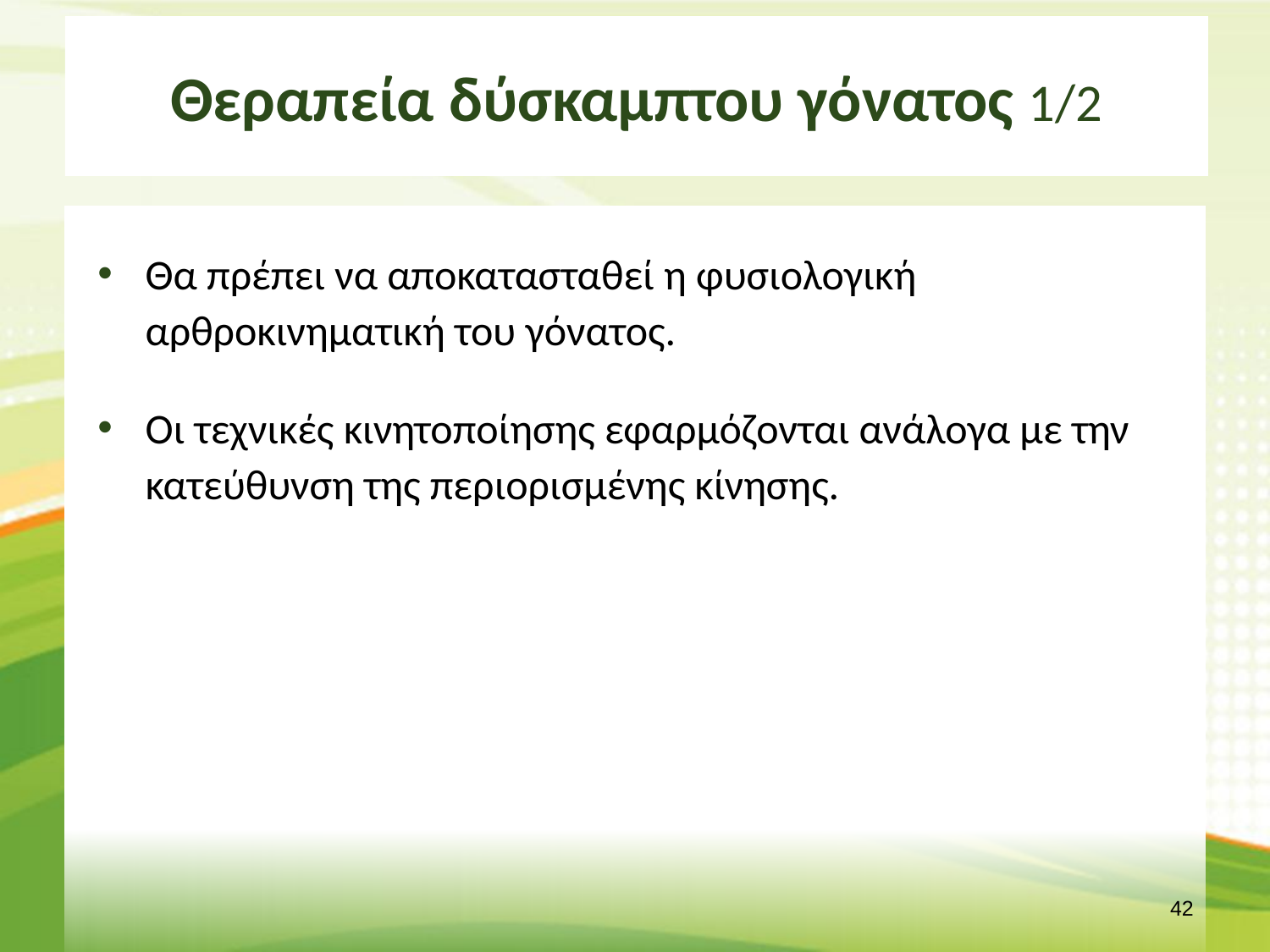

# Θεραπεία δύσκαμπτου γόνατος 1/2
Θα πρέπει να αποκατασταθεί η φυσιολογική αρθροκινηματική του γόνατος.
Οι τεχνικές κινητοποίησης εφαρμόζονται ανάλογα με την κατεύθυνση της περιορισμένης κίνησης.
42